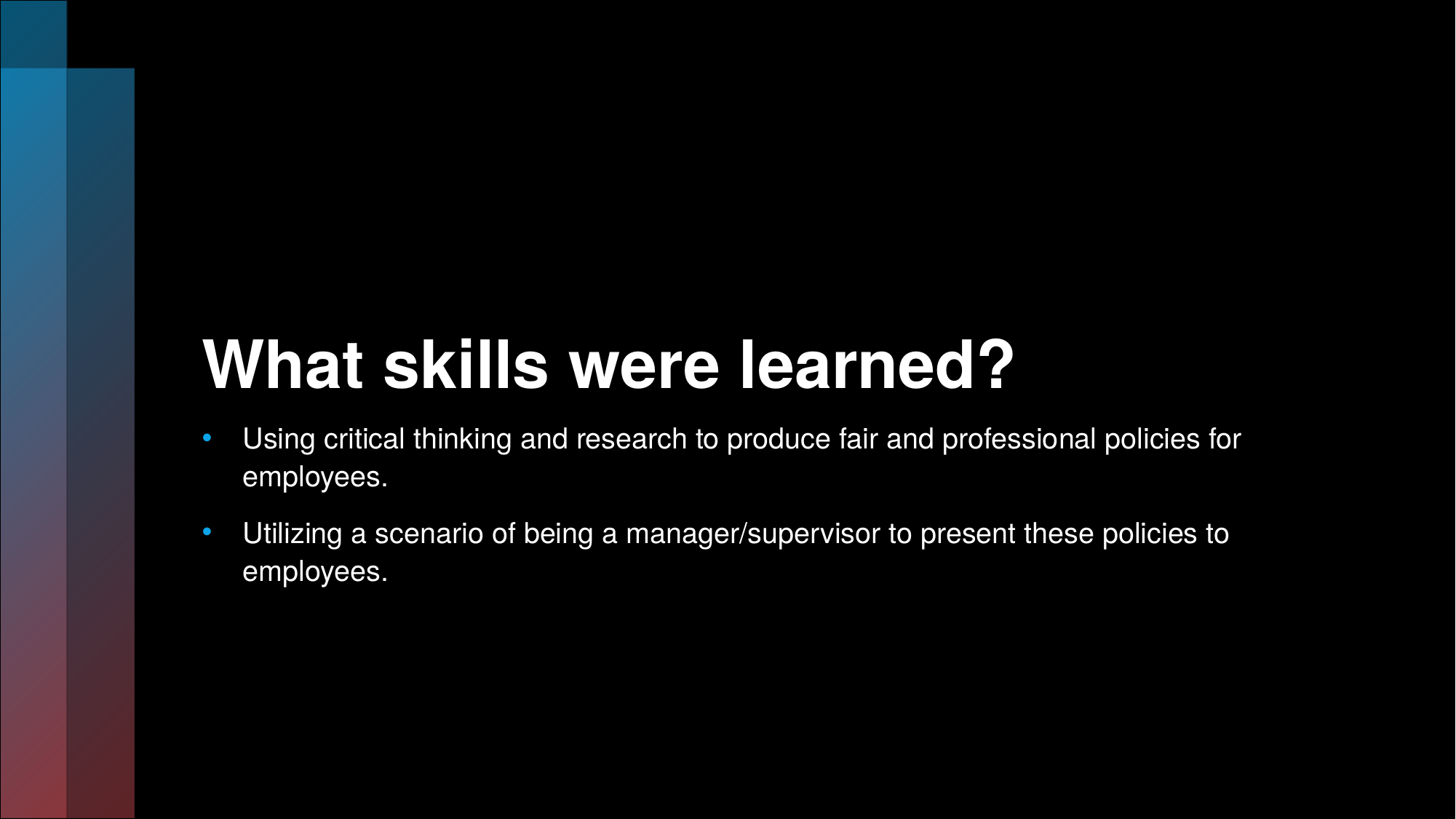

# What skills were learned?
Using critical thinking and research to produce fair and professional policies for employees.
Utilizing a scenario of being a manager/supervisor to present these policies to employees.